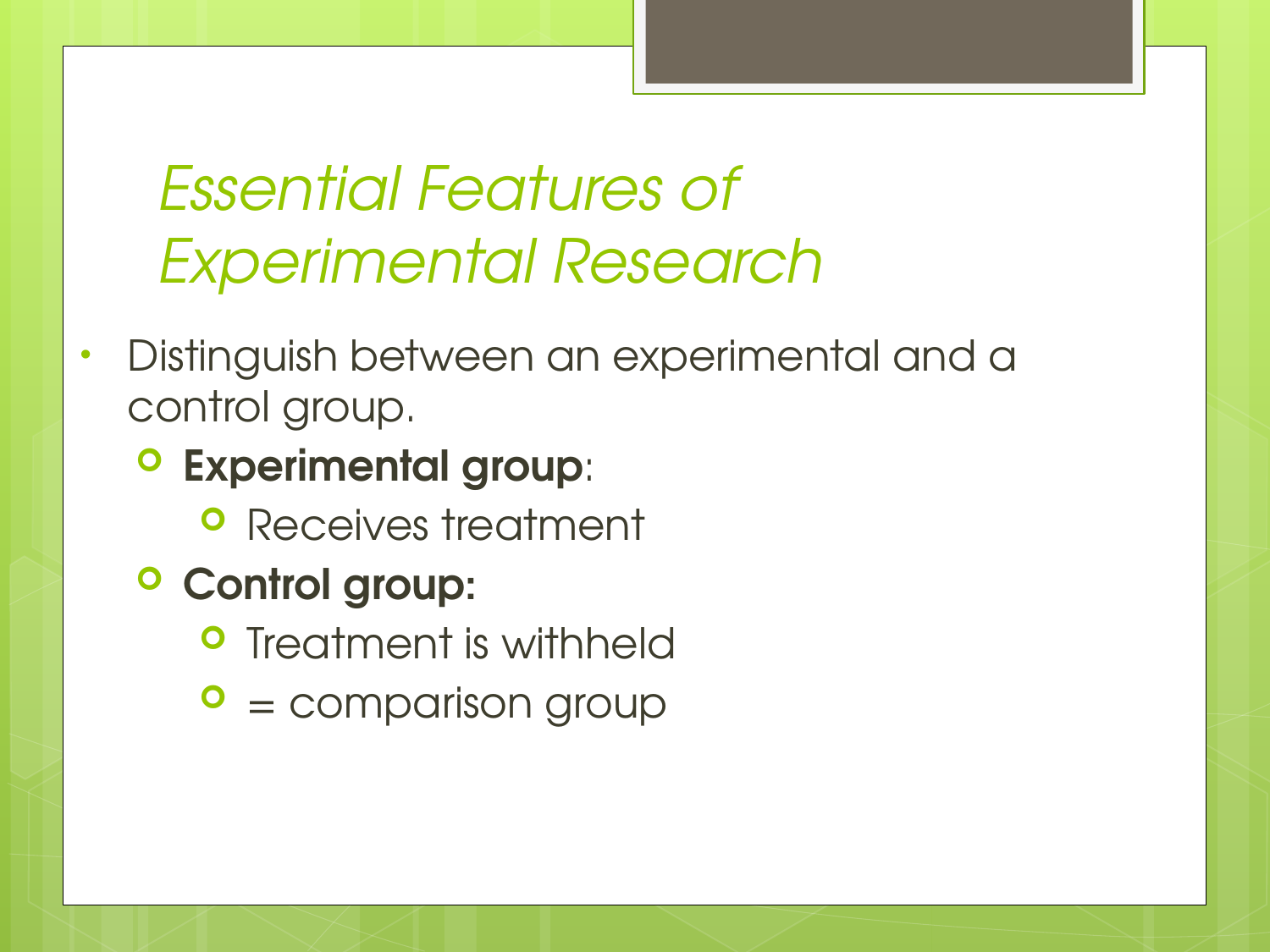

# Essential Features of Experimental Research
Distinguish between an experimental and a control group.
Experimental group:
Receives treatment
Control group:
Treatment is withheld
= comparison group